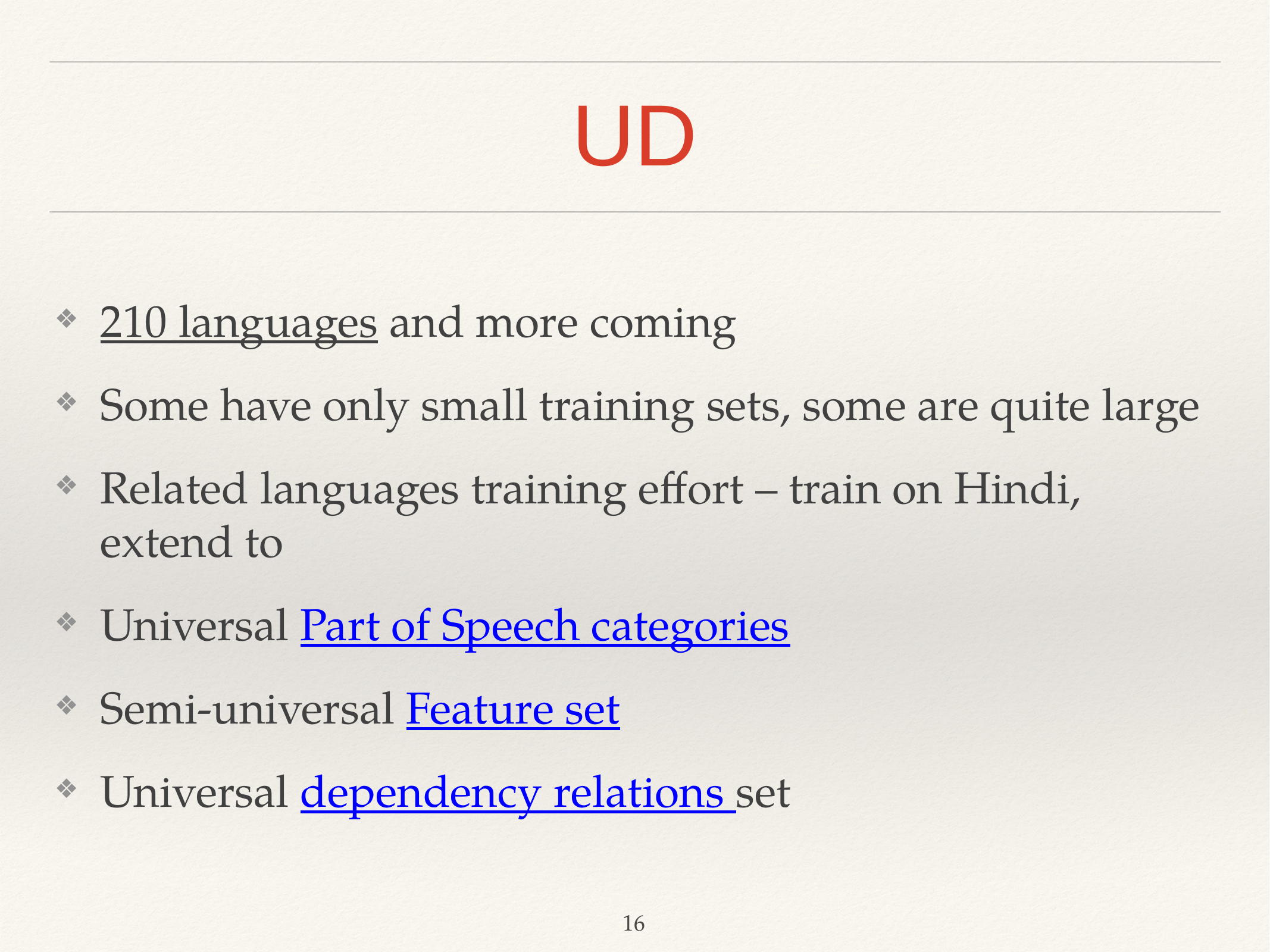

# UD
210 languages and more coming
Some have only small training sets, some are quite large
Related languages training effort – train on Hindi, extend to
Universal Part of Speech categories
Semi-universal Feature set
Universal dependency relations set
16